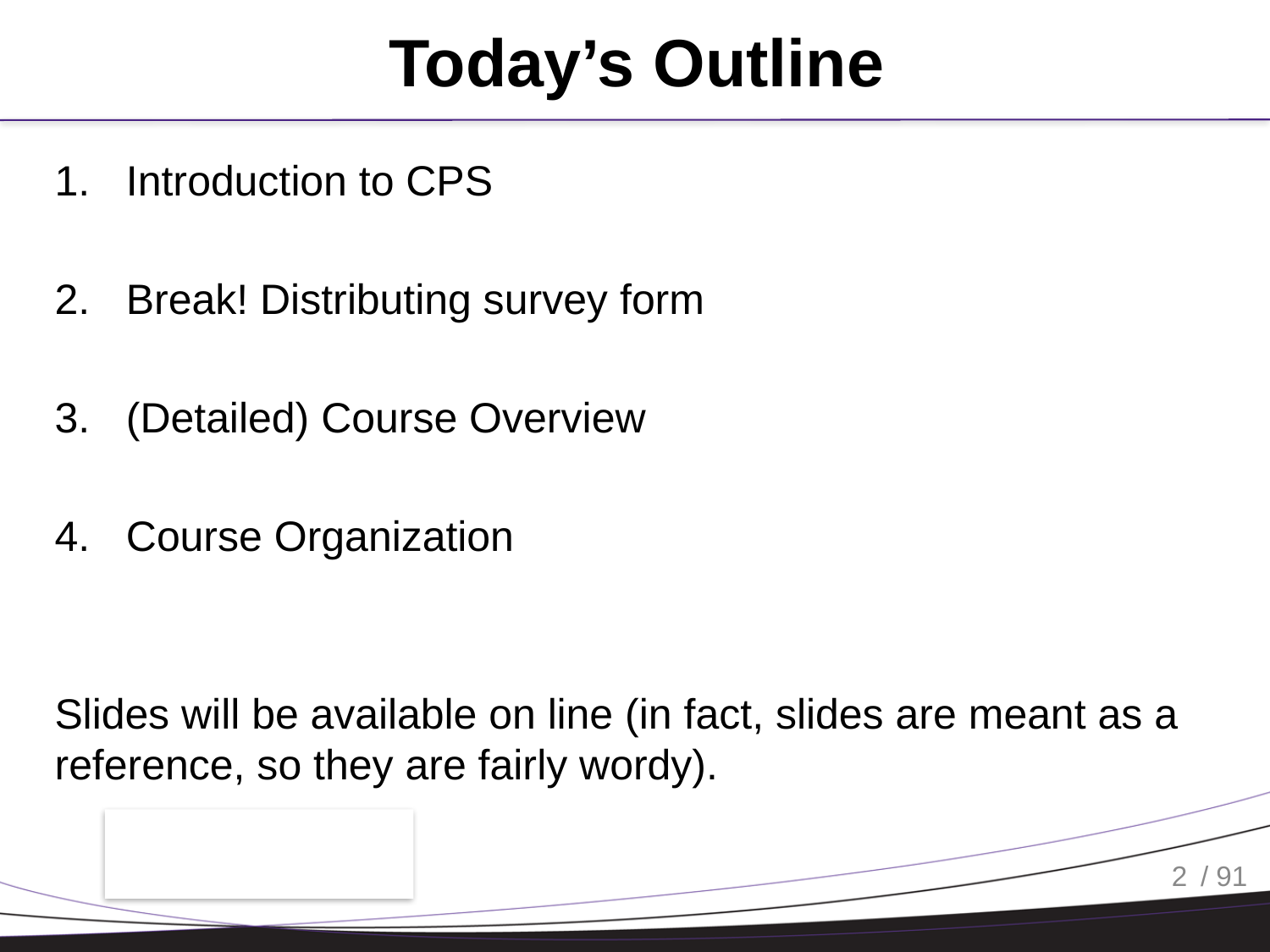

# Today’s Outline
Introduction to CPS

Break! Distributing survey form

(Detailed) Course Overview

Course Organization

Slides will be available on line (in fact, slides are meant as a reference, so they are fairly wordy).
2